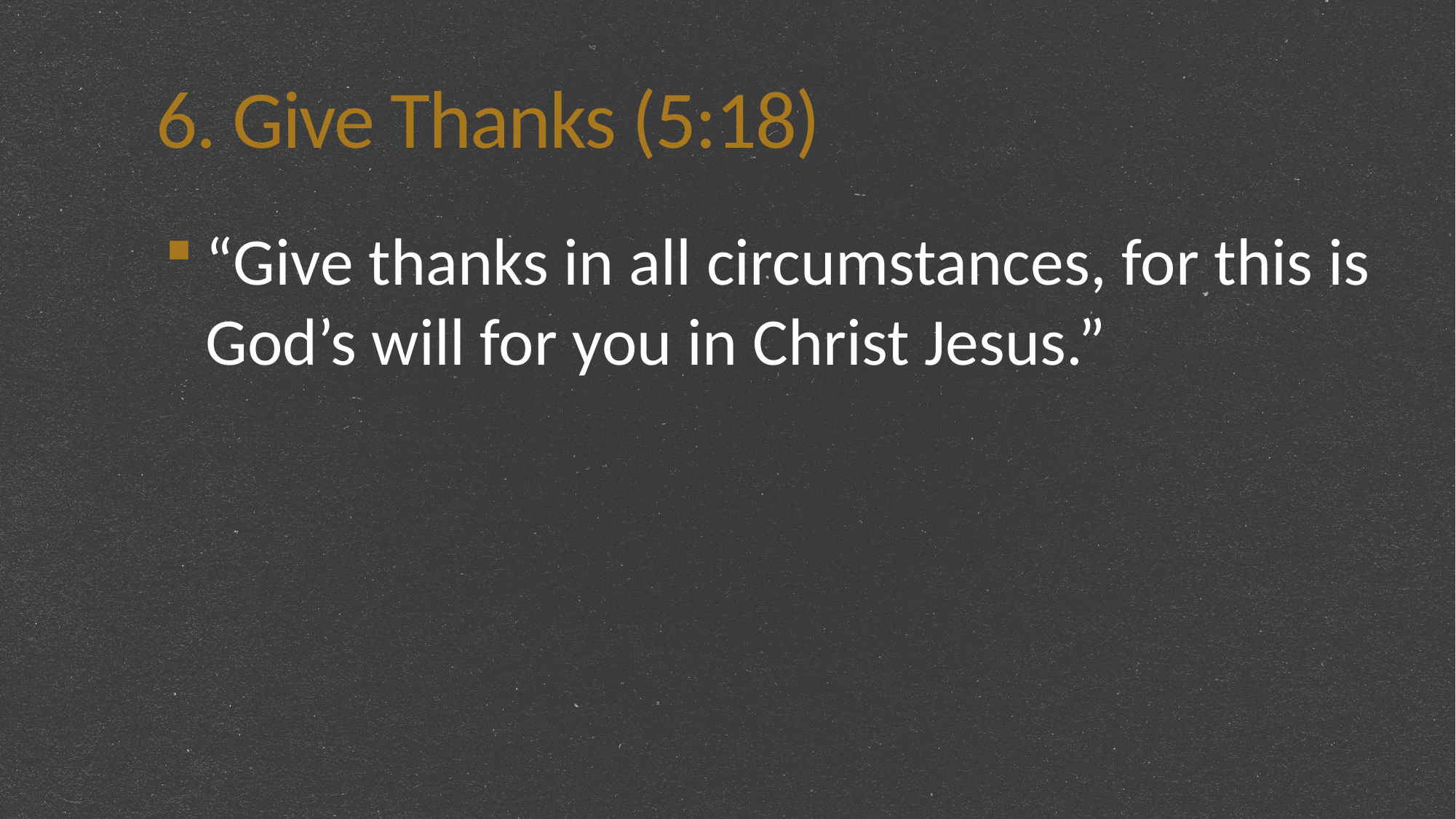

# 6. Give Thanks (5:18)
“Give thanks in all circumstances, for this is God’s will for you in Christ Jesus.”